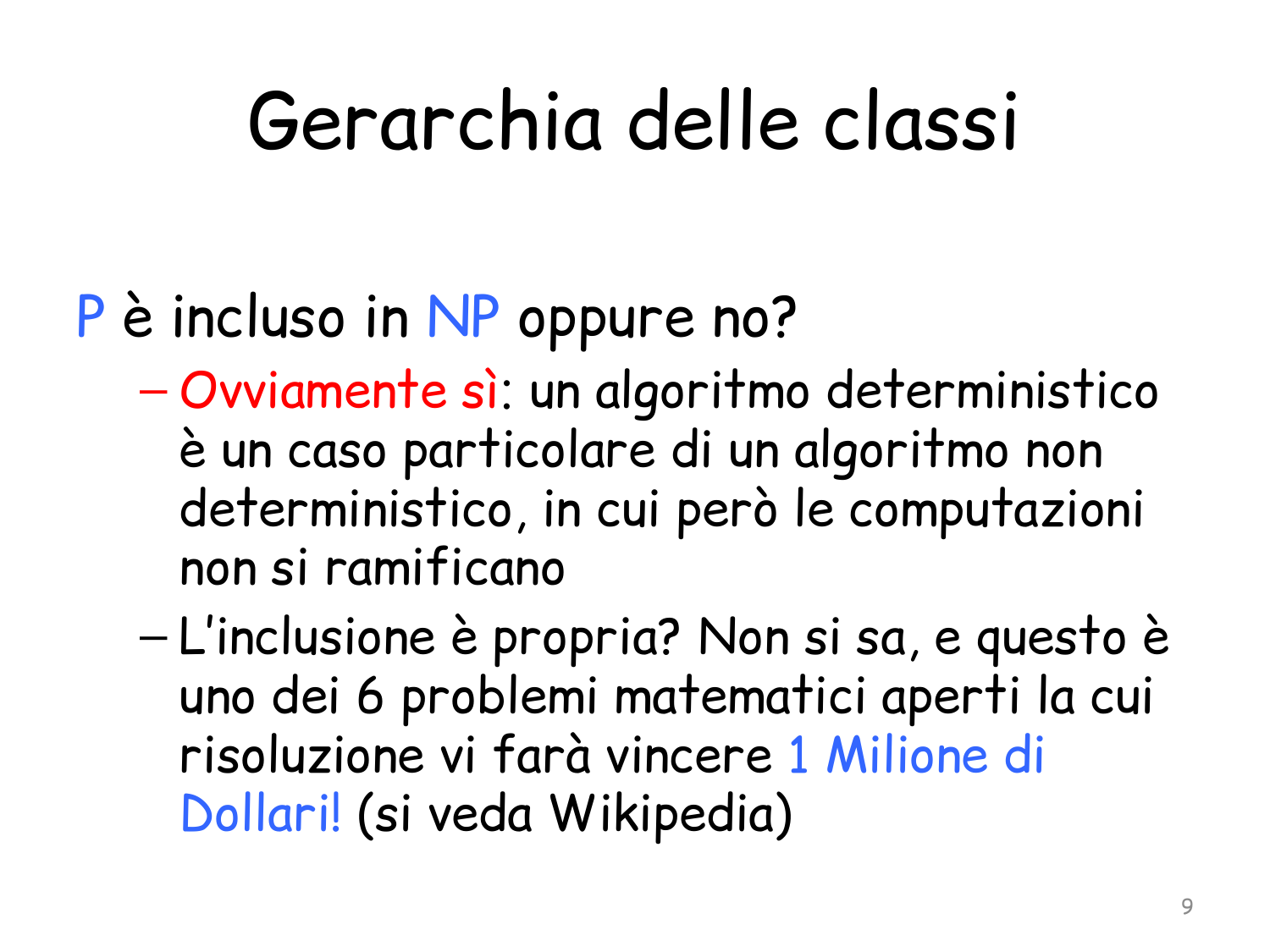

# Gerarchia delle classi

P è incluso in NP oppure no?
Ovviamente sì: un algoritmo deterministico è un caso particolare di un algoritmo non deterministico, in cui però le computazioni non si ramificano
L’inclusione è propria? Non si sa, e questo è uno dei 6 problemi matematici aperti la cui risoluzione vi farà vincere 1 Milione di Dollari! (si veda Wikipedia)
9